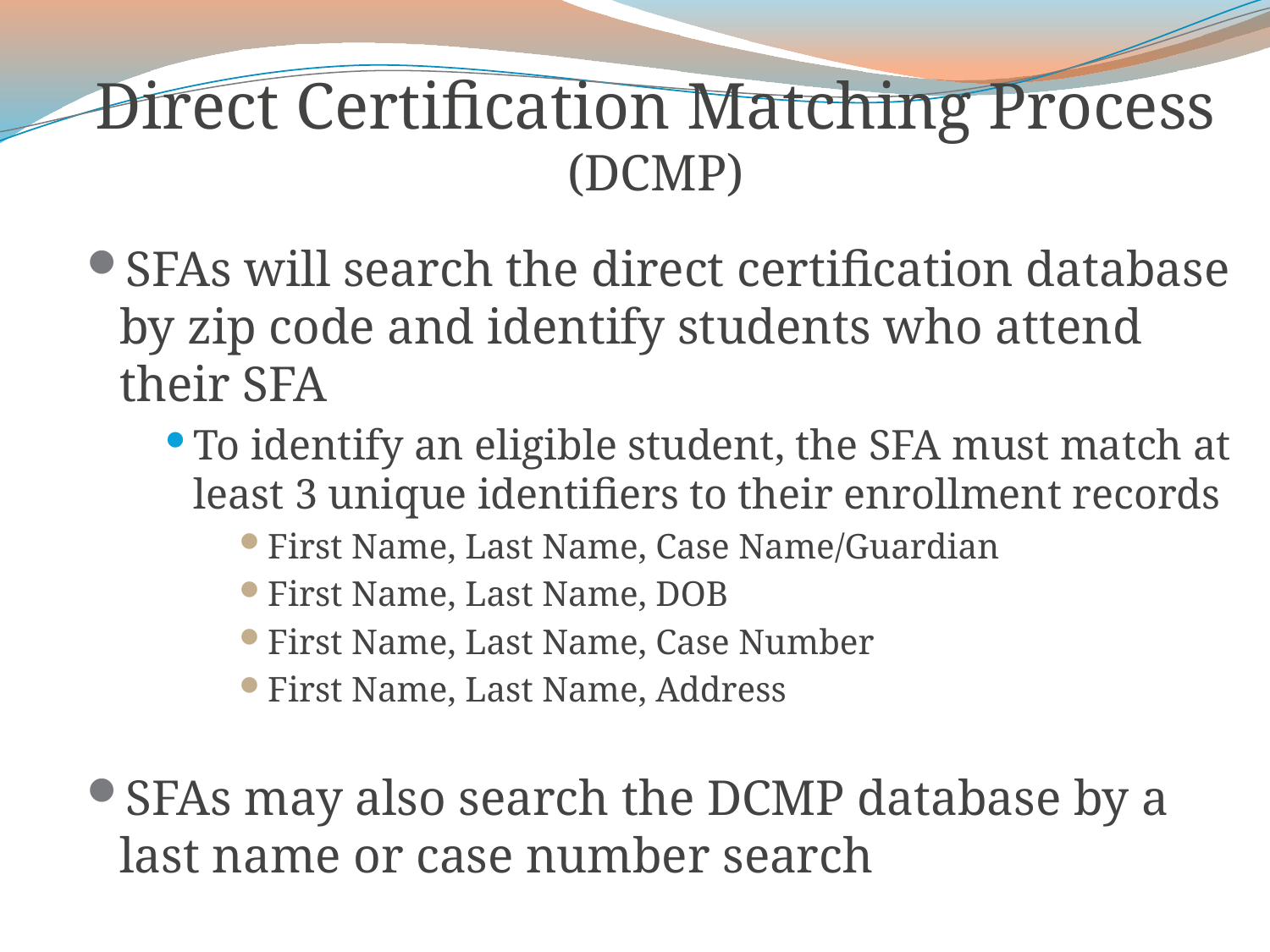

# Direct Certification Matching Process (DCMP)
SFAs will search the direct certification database by zip code and identify students who attend their SFA
To identify an eligible student, the SFA must match at least 3 unique identifiers to their enrollment records
First Name, Last Name, Case Name/Guardian
First Name, Last Name, DOB
First Name, Last Name, Case Number
First Name, Last Name, Address

SFAs may also search the DCMP database by a last name or case number search